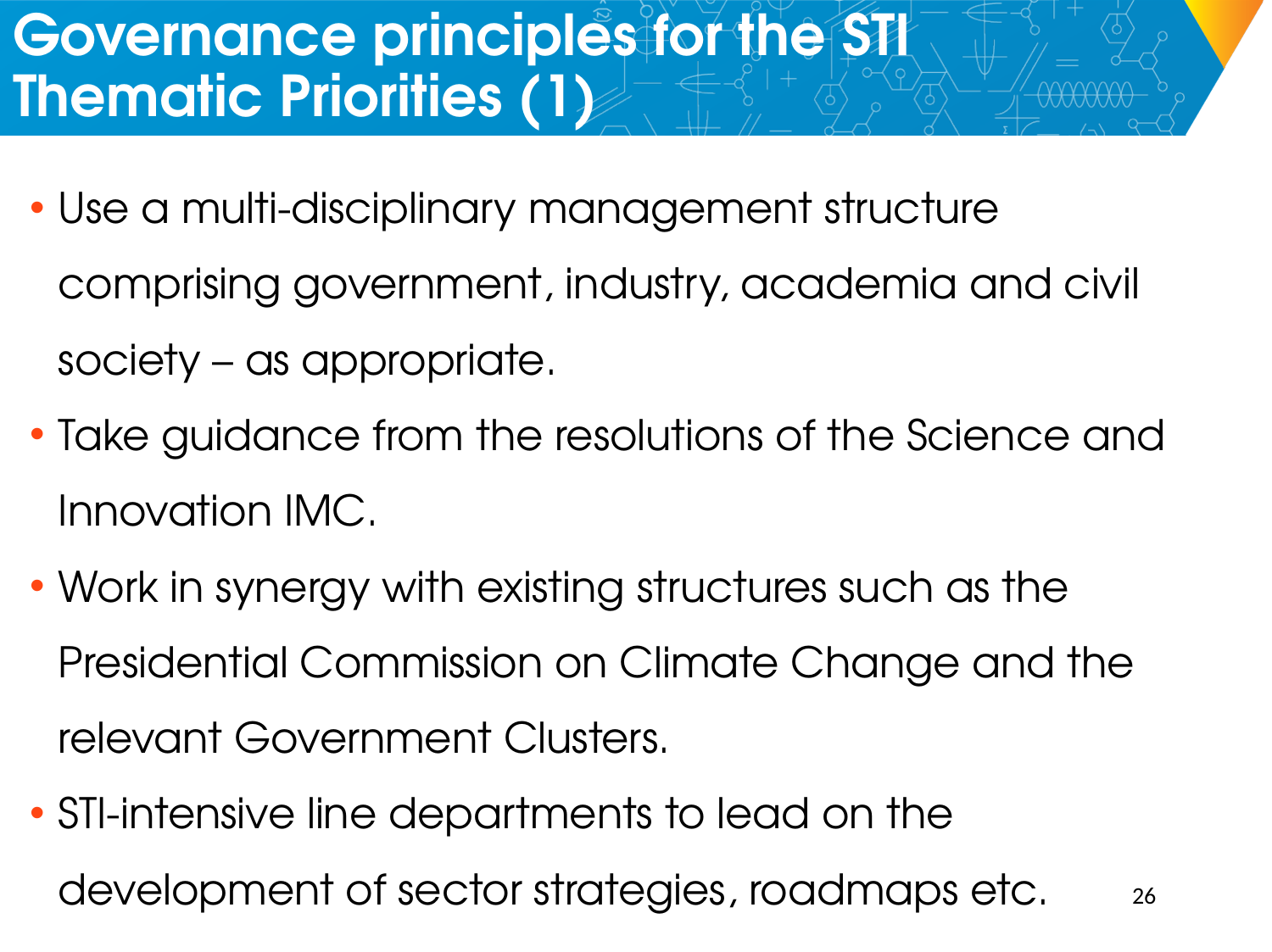

# Governance principles for the STI Thematic Priorities (1)
Use a multi-disciplinary management structure comprising government, industry, academia and civil society – as appropriate.
Take guidance from the resolutions of the Science and Innovation IMC.
Work in synergy with existing structures such as the Presidential Commission on Climate Change and the relevant Government Clusters.
STI-intensive line departments to lead on the development of sector strategies, roadmaps etc.

26